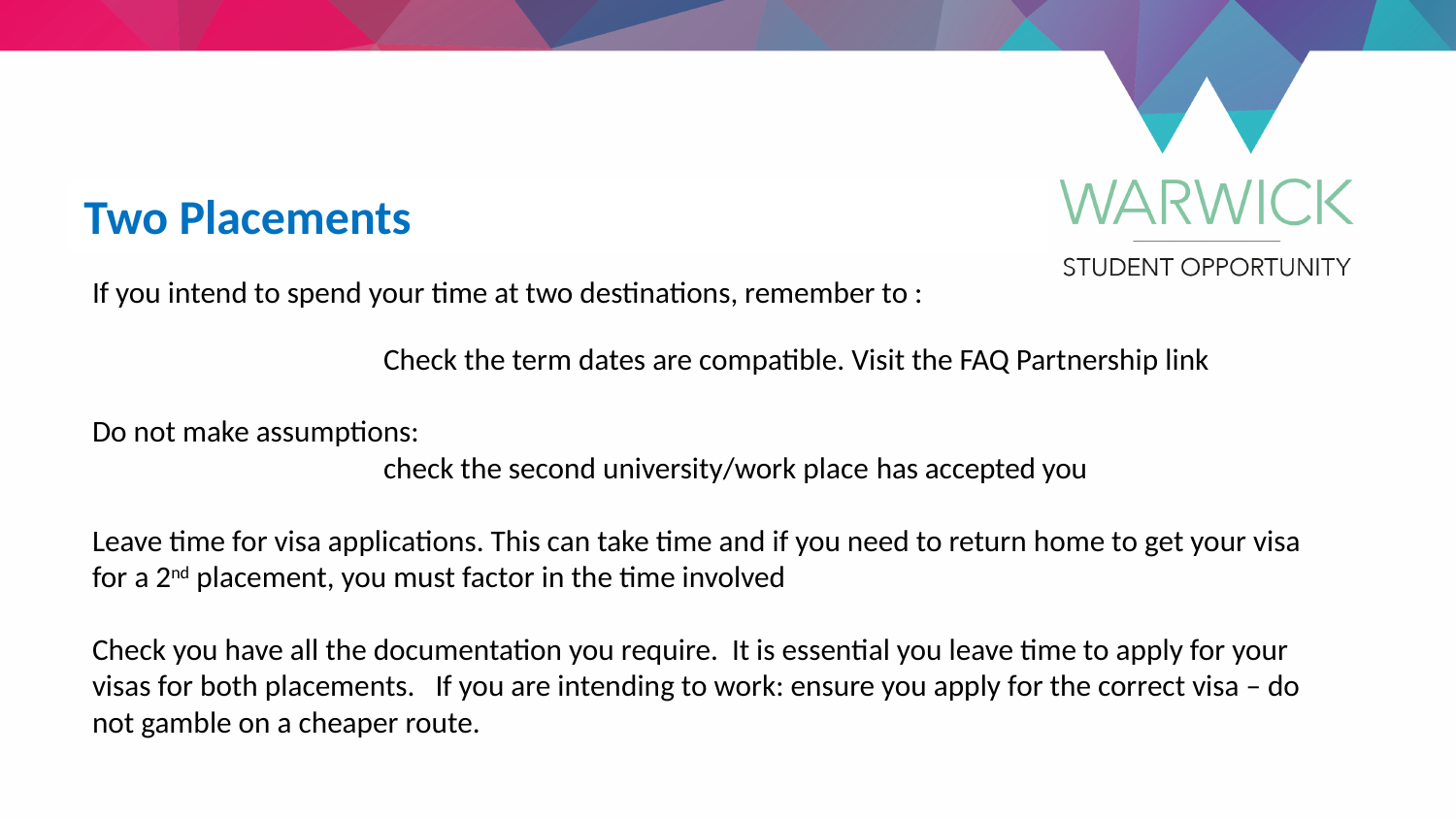

Two Placements
If you intend to spend your time at two destinations, remember to :

		Check the term dates are compatible. Visit the FAQ Partnership link

Do not make assumptions:
		check the second university/work place has accepted you

Leave time for visa applications. This can take time and if you need to return home to get your visa for a 2nd placement, you must factor in the time involved

Check you have all the documentation you require.  It is essential you leave time to apply for your visas for both placements.   If you are intending to work: ensure you apply for the correct visa – do not gamble on a cheaper route.